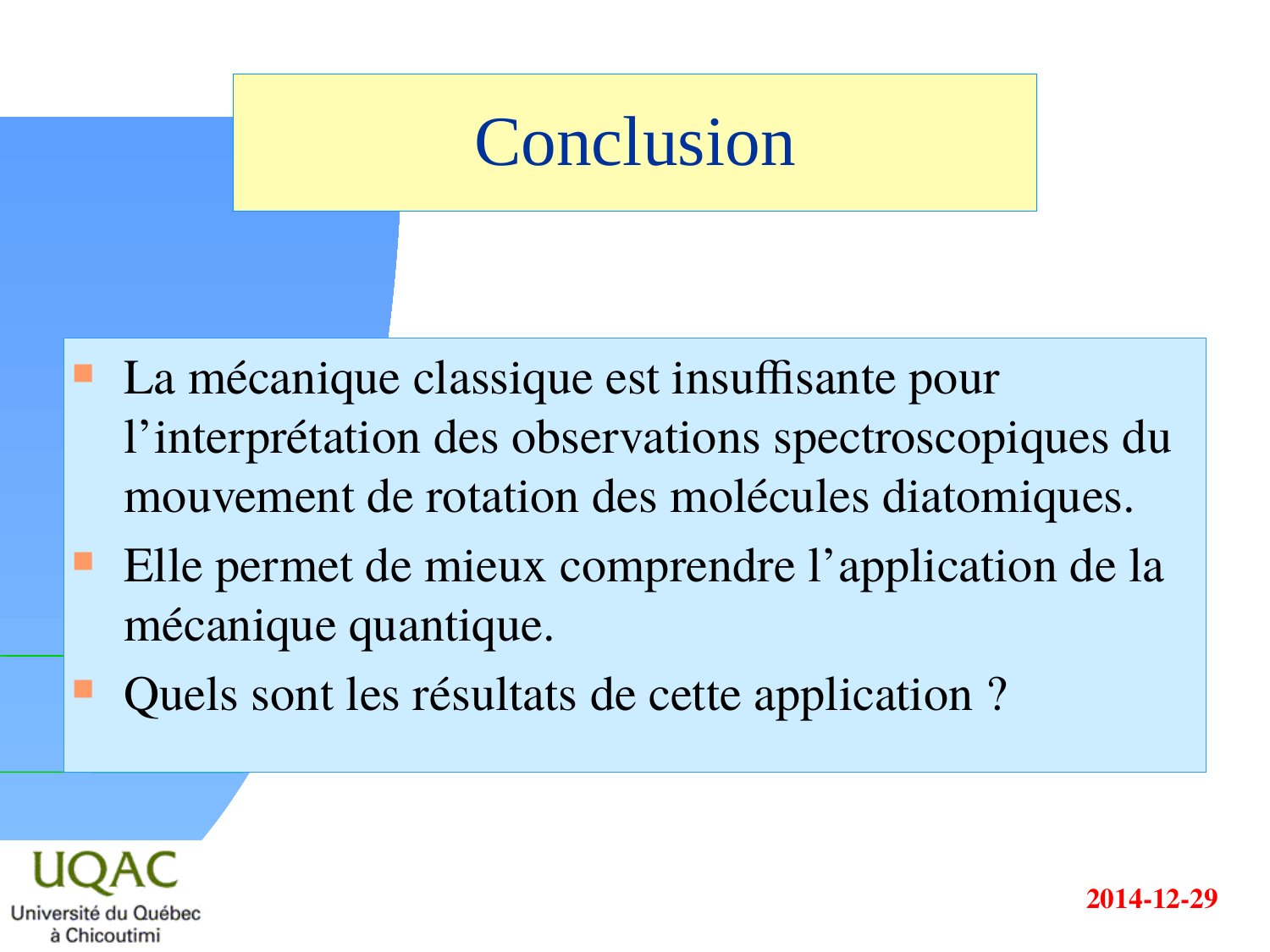

# Conclusion
La mécanique classique est insuffisante pour l’interprétation des observations spectroscopiques du mouvement de rotation des molécules diatomiques.
Elle permet de mieux comprendre l’application de la mécanique quantique.
Quels sont les résultats de cette application ?